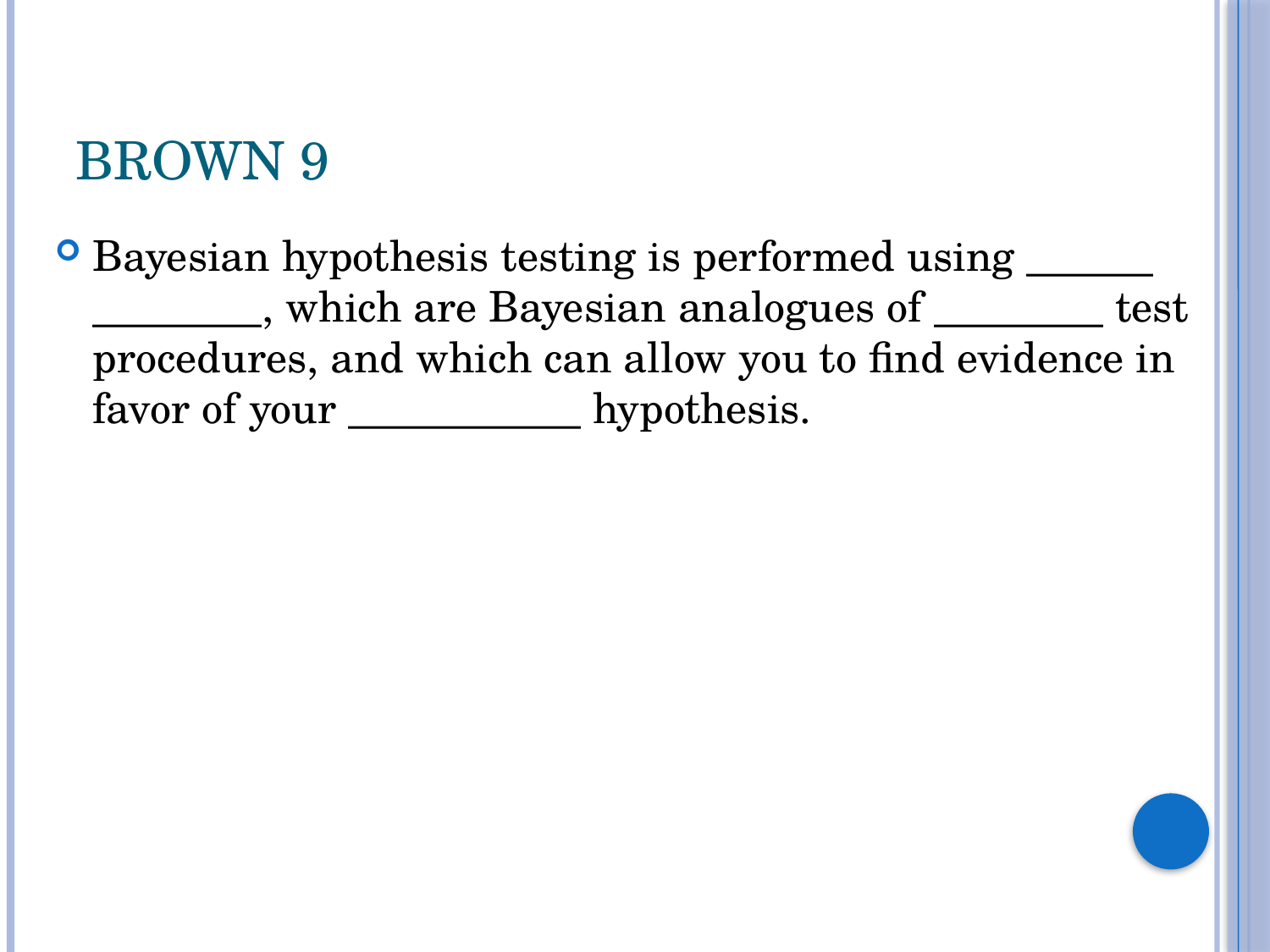

# Brown 9
Bayesian hypothesis testing is performed using ______   ________, which are Bayesian analogues of ________ test procedures, and which can allow you to find evidence in favor of your ___________ hypothesis.